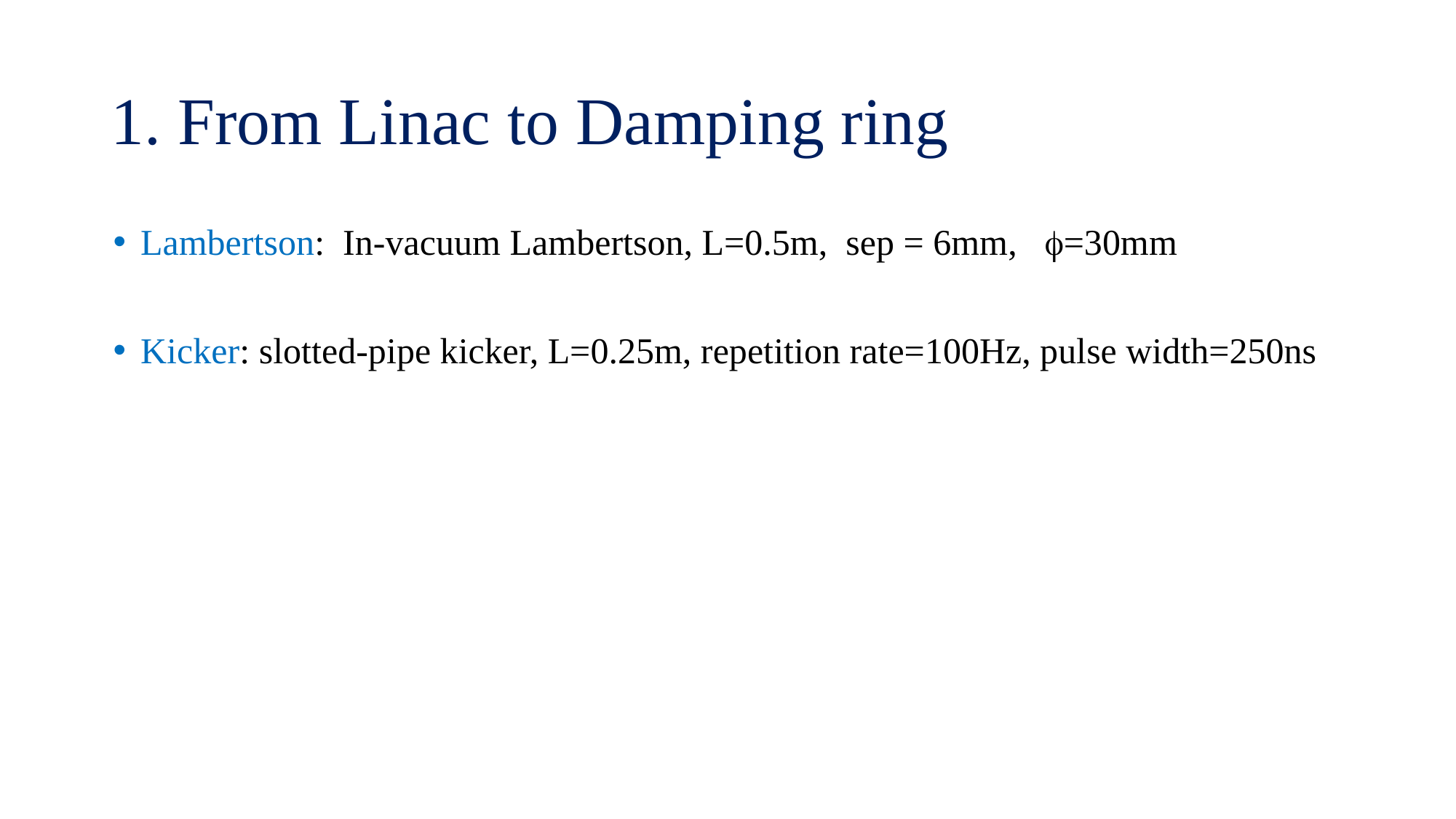

# 1. From Linac to Damping ring
Lambertson:  In-vacuum Lambertson, L=0.5m,  sep = 6mm,   φ=30mm

Kicker: slotted-pipe kicker, L=0.25m, repetition rate=100Hz, pulse width=250ns